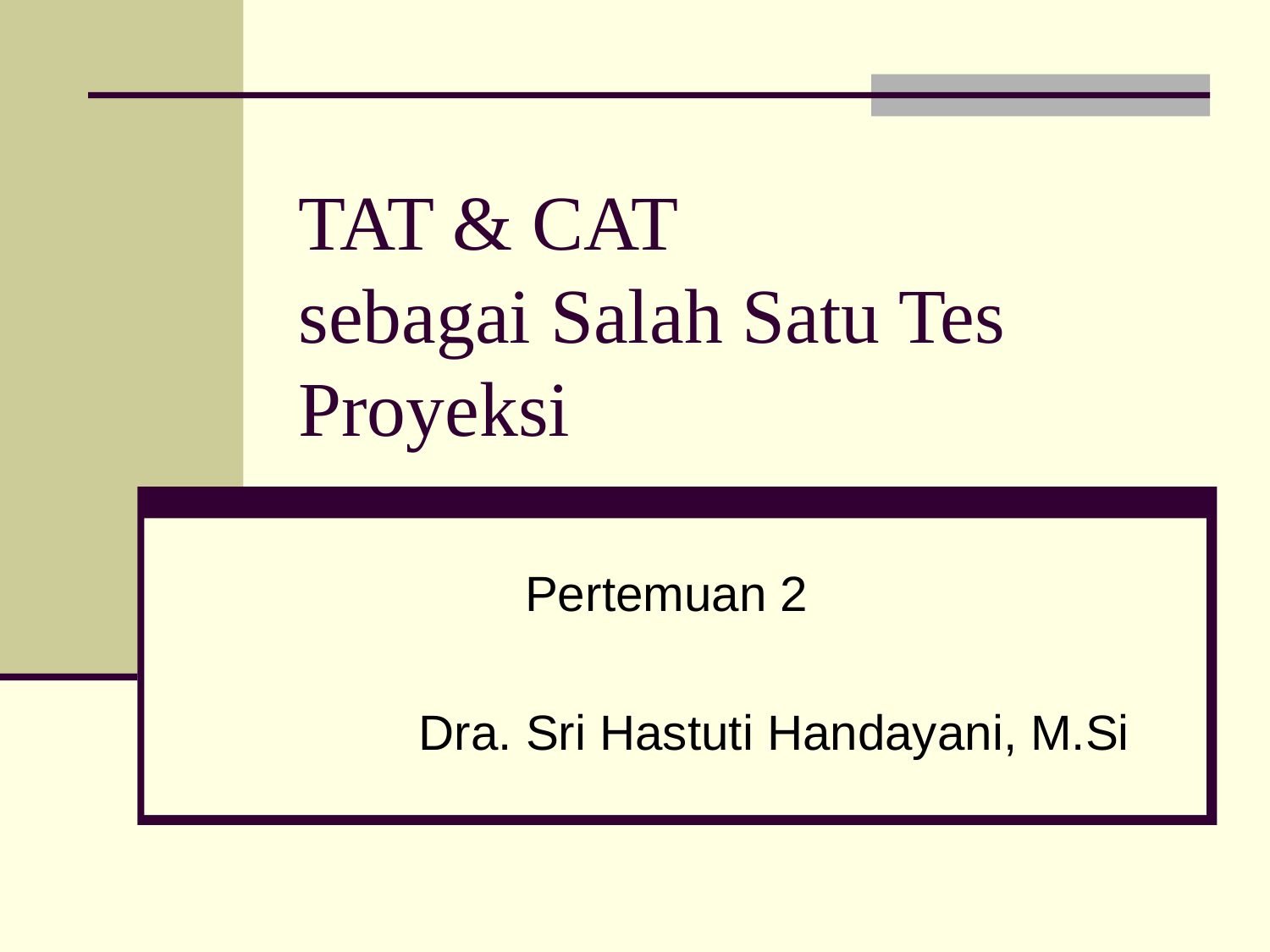

# TAT & CAT                       sebagai Salah Satu Tes Proyeksi
Pertemuan 2

Dra. Sri Hastuti Handayani, M.Si